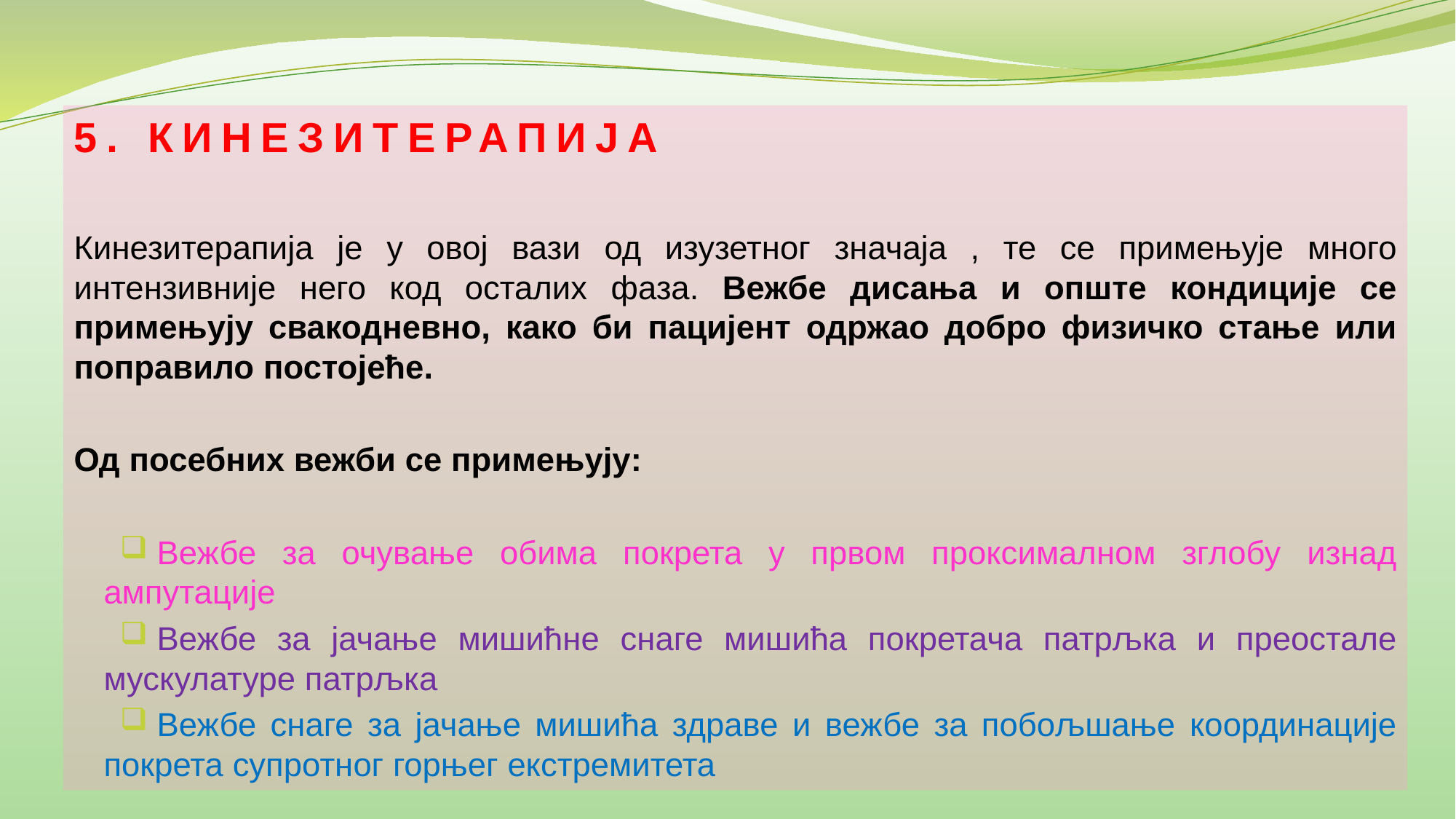

5. КИНЕЗИТЕРАПИЈА

Кинезитерапија је у овој вази од изузетног значаја , те се примењује много интензивније него код осталих фаза. Вежбе дисања и опште кондиције се примењују свакодневно, како би пацијент одржао добро физичко стање или поправило постојеће.

Од посебних вежби се примењују:

Вежбе за очување обима покрета у првом проксималном зглобу изнад ампутације
Вежбе за јачање мишићне снаге мишића покретача патрљка и преостале мускулатуре патрљка
Вежбе снаге за јачање мишића здраве и вежбе за побољшање координације покрета супротног горњег екстремитета